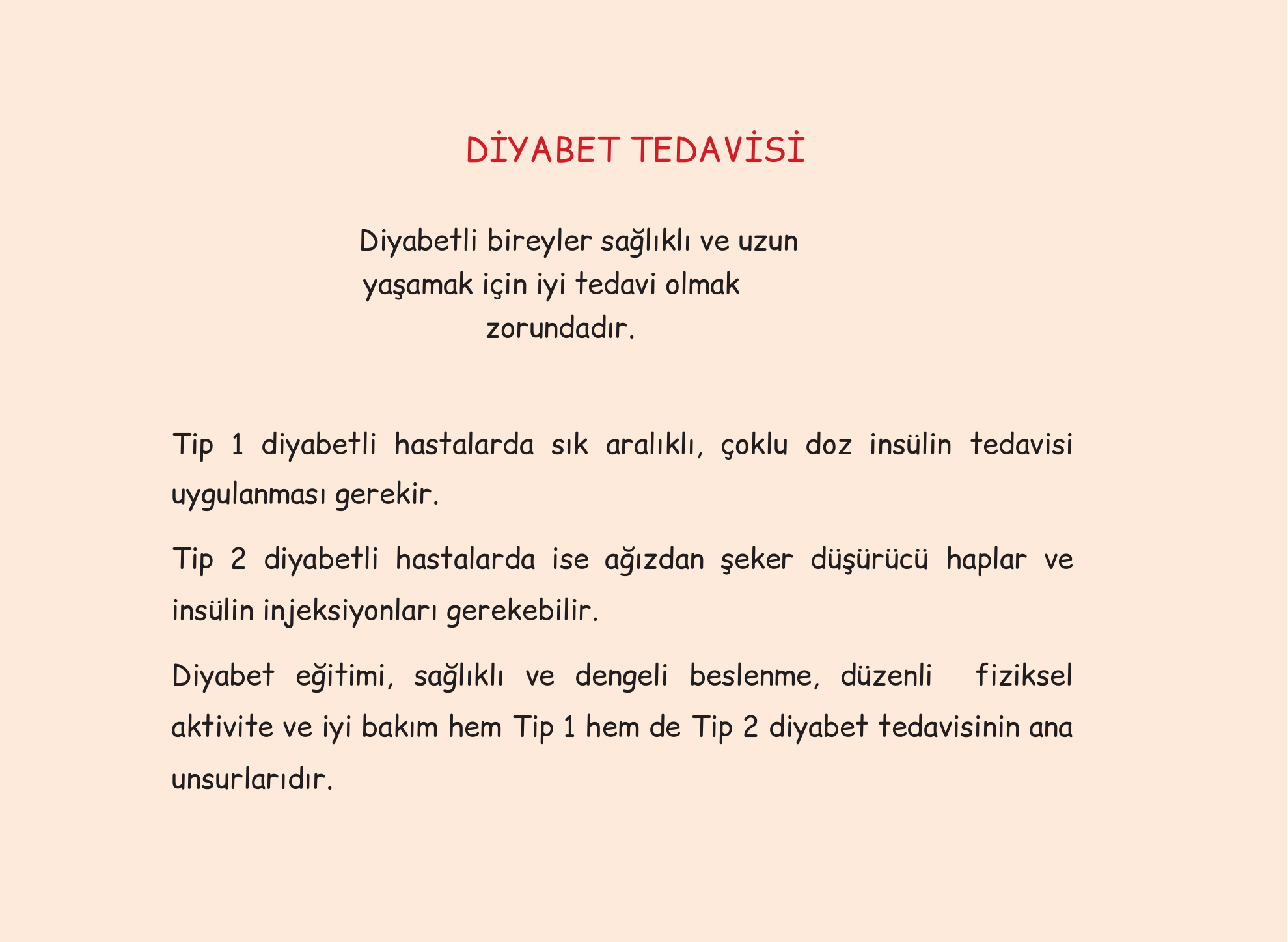

DİYABET TEDAVİSİ

              Diyabetli bireyler sağlıklı ve uzun
           yaşamak için iyi tedavi olmak
           zorundadır.

Tip 1 diyabetli hastalarda sık aralıklı, çoklu doz insülin tedavisi uygulanması gerekir.

Tip 2 diyabetli hastalarda ise ağızdan şeker düşürücü haplar ve insülin injeksiyonları gerekebilir.

Diyabet eğitimi, sağlıklı ve dengeli beslenme, düzenli  fiziksel aktivite ve iyi bakım hem Tip 1 hem de Tip 2 diyabet tedavisinin ana unsurlarıdır.